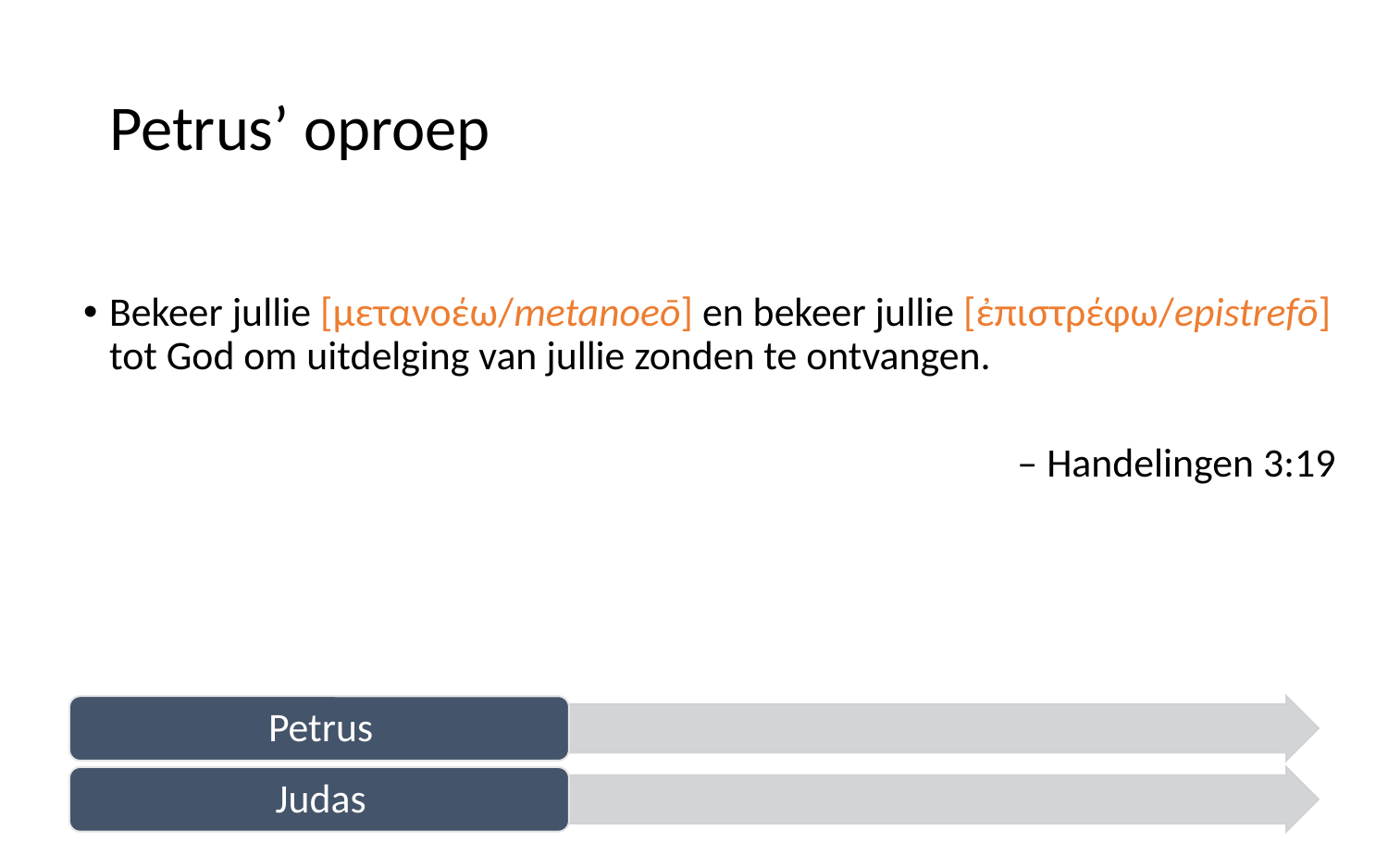

# Petrus’ oproep
Bekeer jullie [μετανοέω/metanoeō] en bekeer jullie [ἐπιστρέφω/epistrefō] tot God om uitdelging van jullie zonden te ontvangen.
– Handelingen 3:19
Petrus
Judas